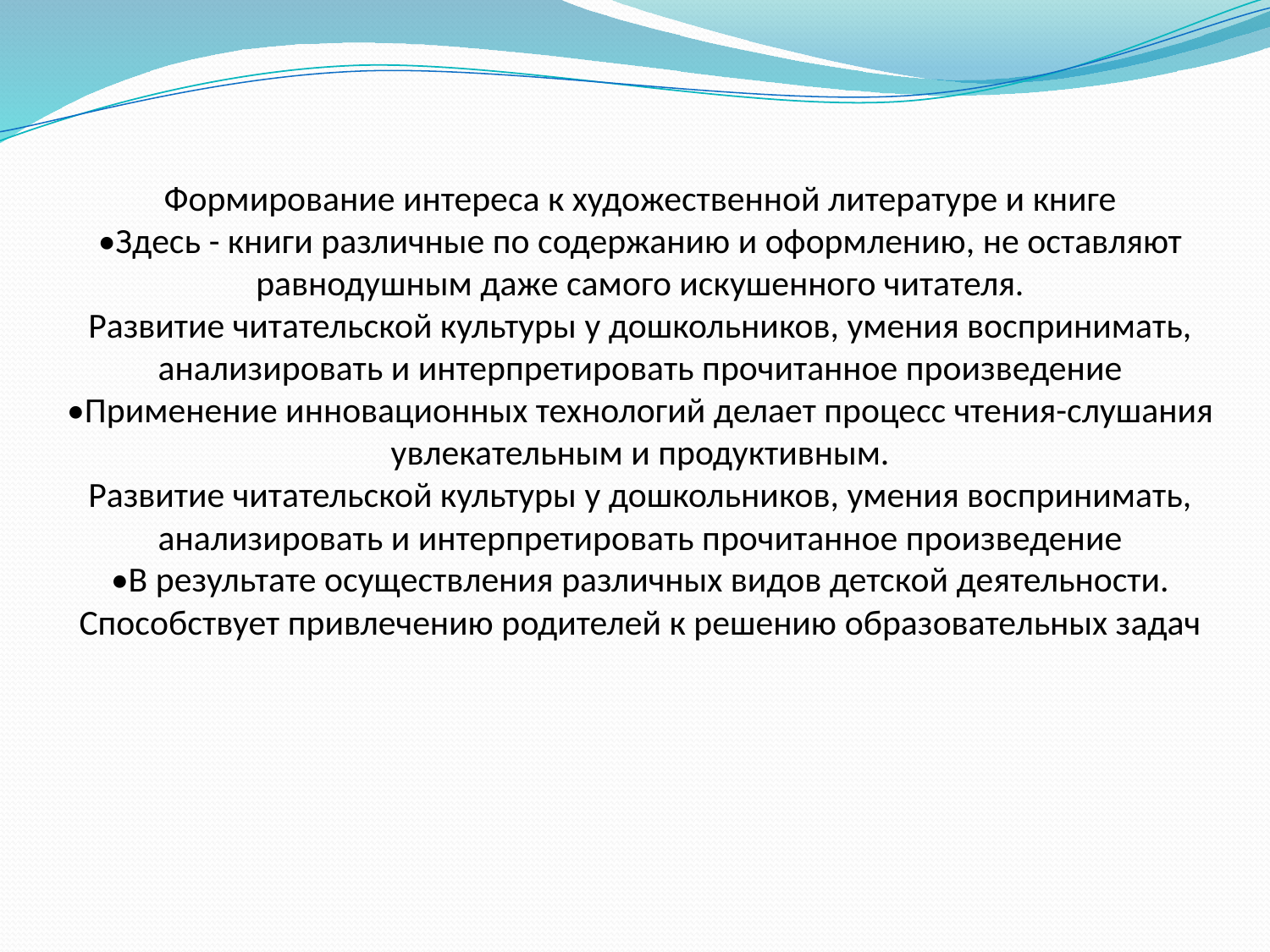

# Формирование интереса к художественной литературе и книге •Здесь - книги различные по содержанию и оформлению, не оставляют равнодушным даже самого искушенного читателя. Развитие читательской культуры у дошкольников, умения воспринимать, анализировать и интерпретировать прочитанное произведение •Применение инновационных технологий делает процесс чтения-слушания увлекательным и продуктивным. Развитие читательской культуры у дошкольников, умения воспринимать, анализировать и интерпретировать прочитанное произведение •В результате осуществления различных видов детской деятельности. Способствует привлечению родителей к решению образовательных задач